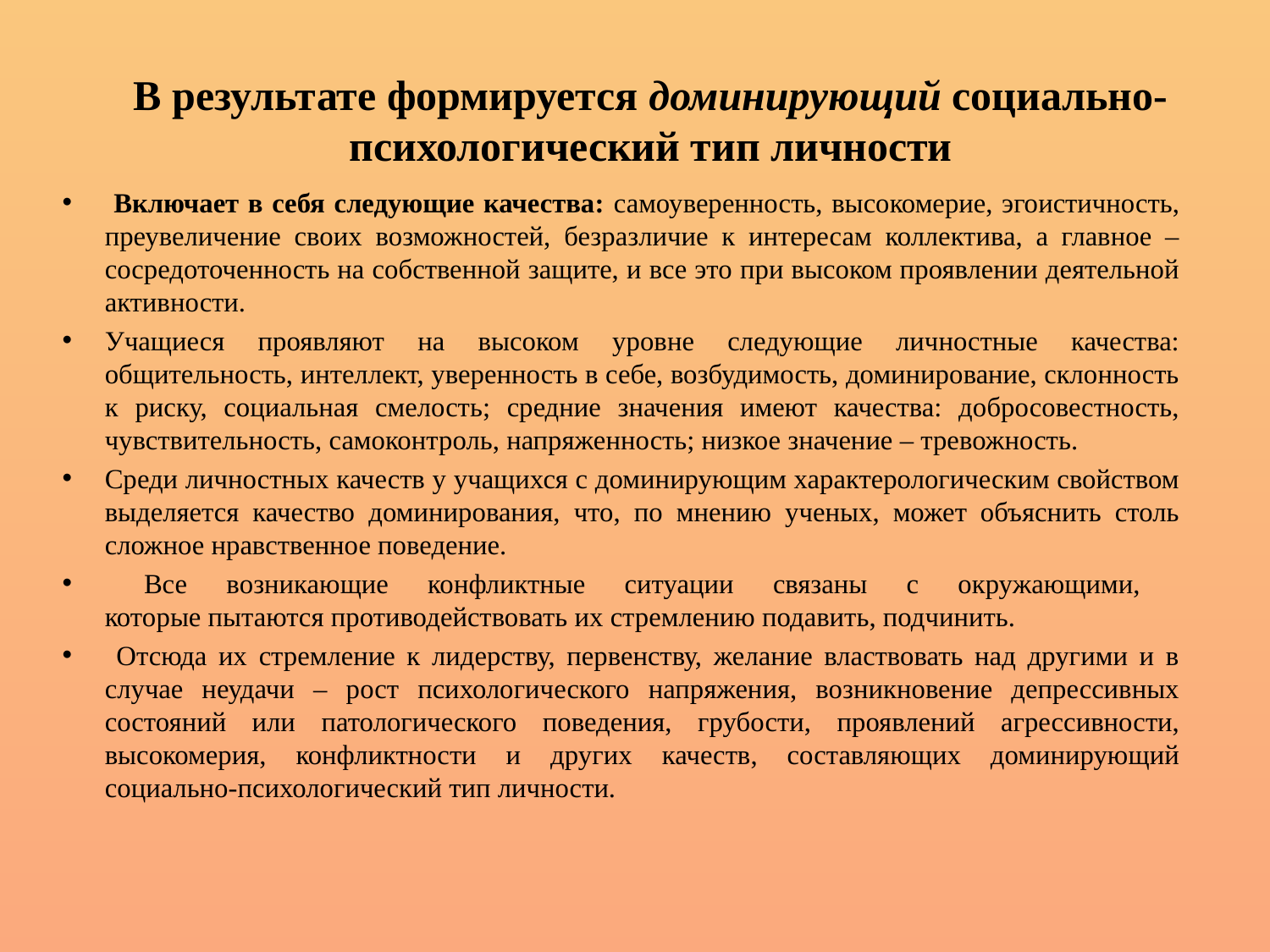

# В результате формируется доминирующий социально-психологический тип личности
 Включает в себя следующие качества: самоуверенность, высокомерие, эгоистичность, преувеличение своих возможностей, безразличие к интересам коллектива, а главное – сосредоточенность на собственной защите, и все это при высоком проявлении деятельной активности.
Учащиеся проявляют на высоком уровне следующие личностные качества: общительность, интеллект, уверенность в себе, возбудимость, доминирование, склонность к риску, социальная смелость; средние значения имеют качества: добросовестность, чувствительность, самоконтроль, напряженность; низкое значение – тревожность.
Среди личностных качеств у учащихся с доминирующим характерологическим свойством выделяется качество доминирования, что, по мнению ученых, может объяснить столь сложное нравственное поведение.
 Все возникающие конфликтные ситуации связаны с окружающими,
которые пытаются противодействовать их стремлению подавить, подчинить.
 Отсюда их стремление к лидерству, первенству, желание властвовать над другими и в случае неудачи – рост психологического напряжения, возникновение депрессивных состояний или патологического поведения, грубости, проявлений агрессивности, высокомерия, конфликтности и других качеств, составляющих доминирующий социально-психологический тип личности.